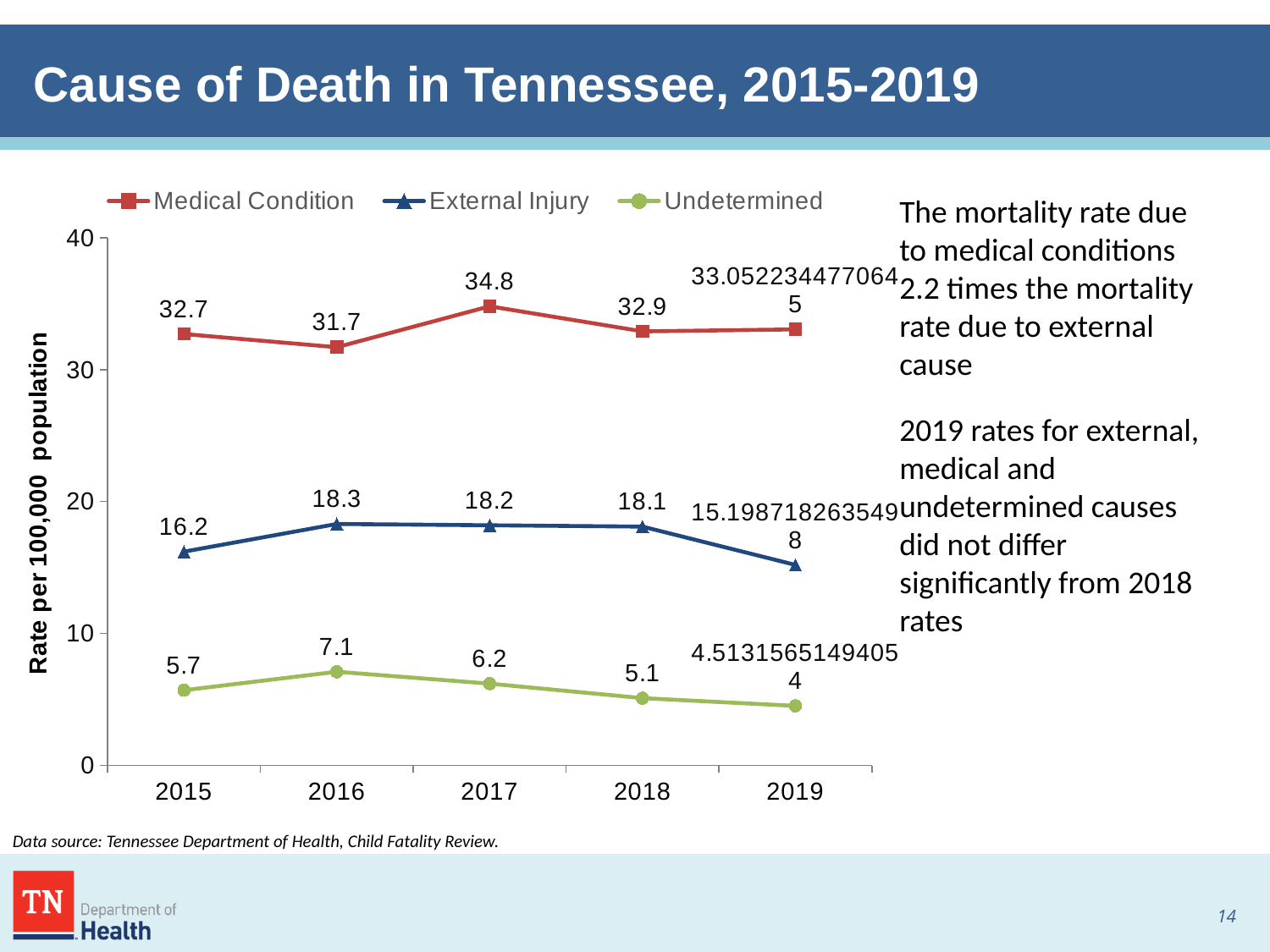

# Cause of Death in Tennessee, 2015-2019

### Chart

| Category | Medical Condition | External Injury | Undetermined  |
|---|---|---|---|
| 2015 | 32.7 | 16.2 | 5.7 |
| 2016 | 31.7 | 18.3 | 7.1 |
| 2017 | 34.8 | 18.2 | 6.2 |
| 2018 | 32.9 | 18.1 | 5.1 |
| 2019 | 33.05223447706454 | 15.198718263549756 | 4.5131565149405395 |
The mortality rate due to medical conditions  2.2 times the mortality rate due to external cause
2019 rates for external, medical and undetermined causes did not differ significantly from 2018 rates
Data source: Tennessee Department of Health, Child Fatality Review.
14